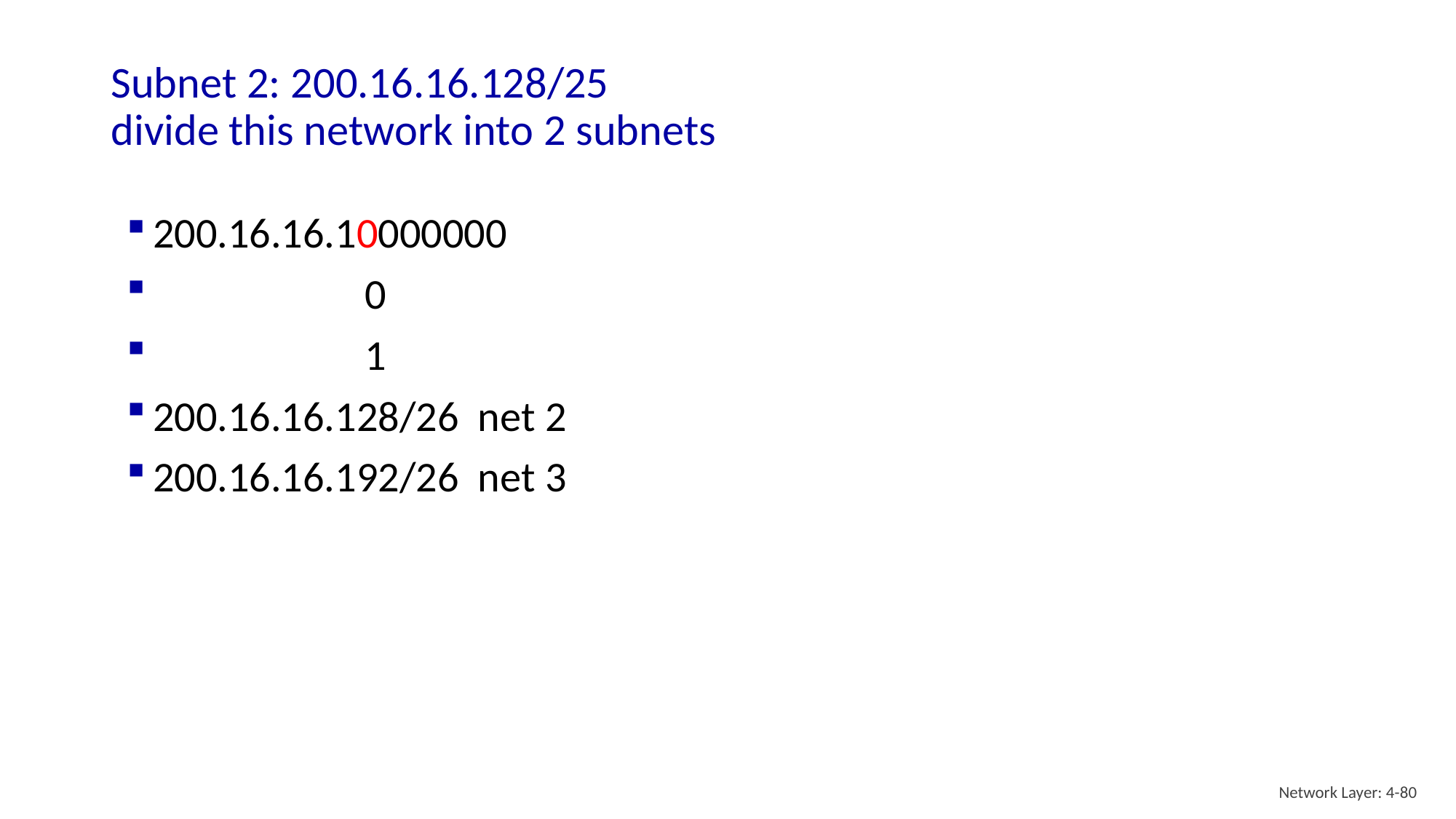

# Subnet 2: 200.16.16.128/25 divide this network into 2 subnets
200.16.16.10000000
                      0
                      1
200.16.16.128/26  net 2
200.16.16.192/26  net 3

Network Layer: 4-80